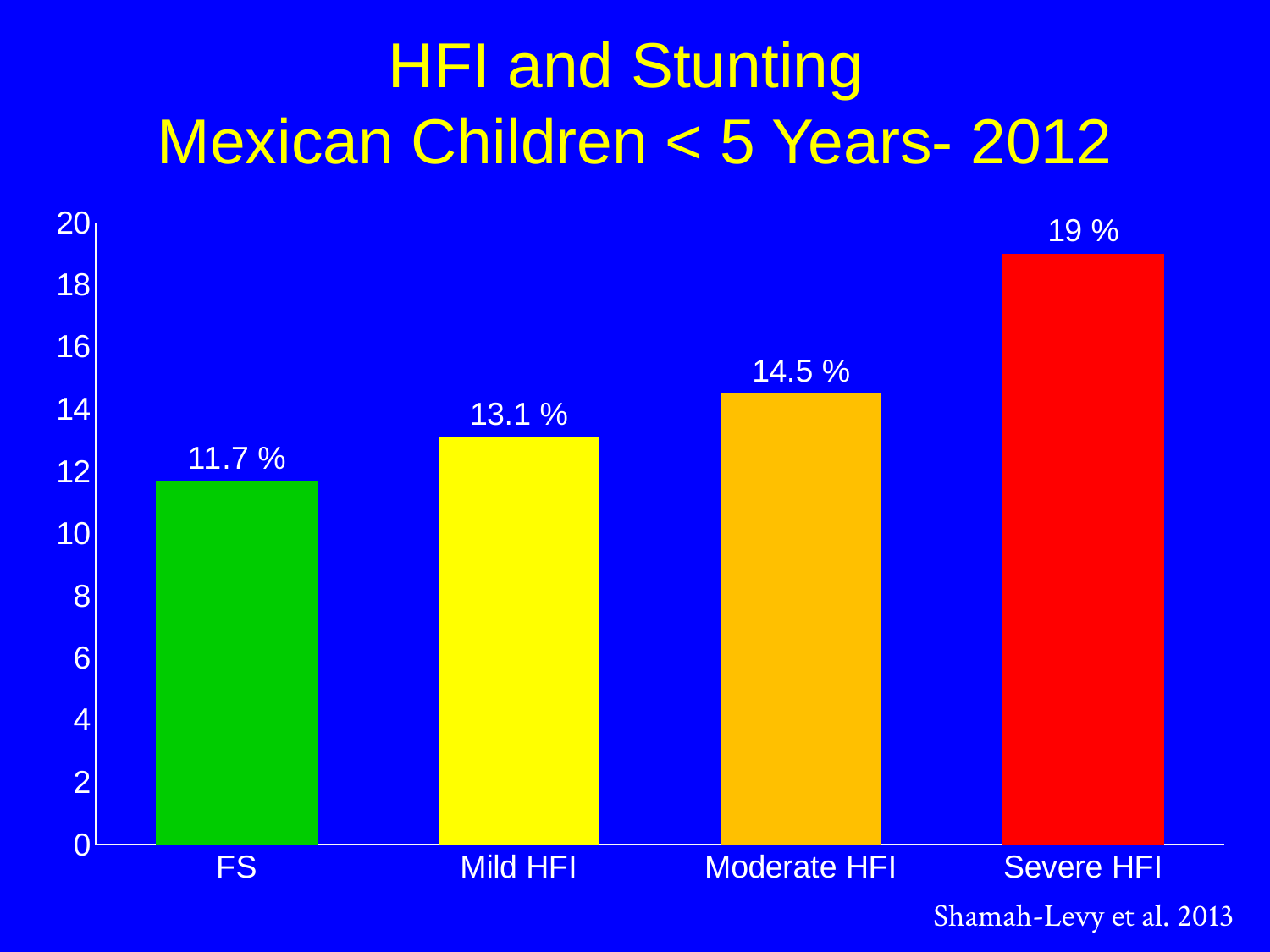

# HFI and Stunting Mexican Children < 5 Years- 2012

### Chart

| Category | Series 1 |
|---|---|
| FS | 11.7 |
| Mild HFI | 13.1 |
| Moderate HFI | 14.5 |
| Severe HFI | 19.0 |
Shamah-Levy et al. 2013